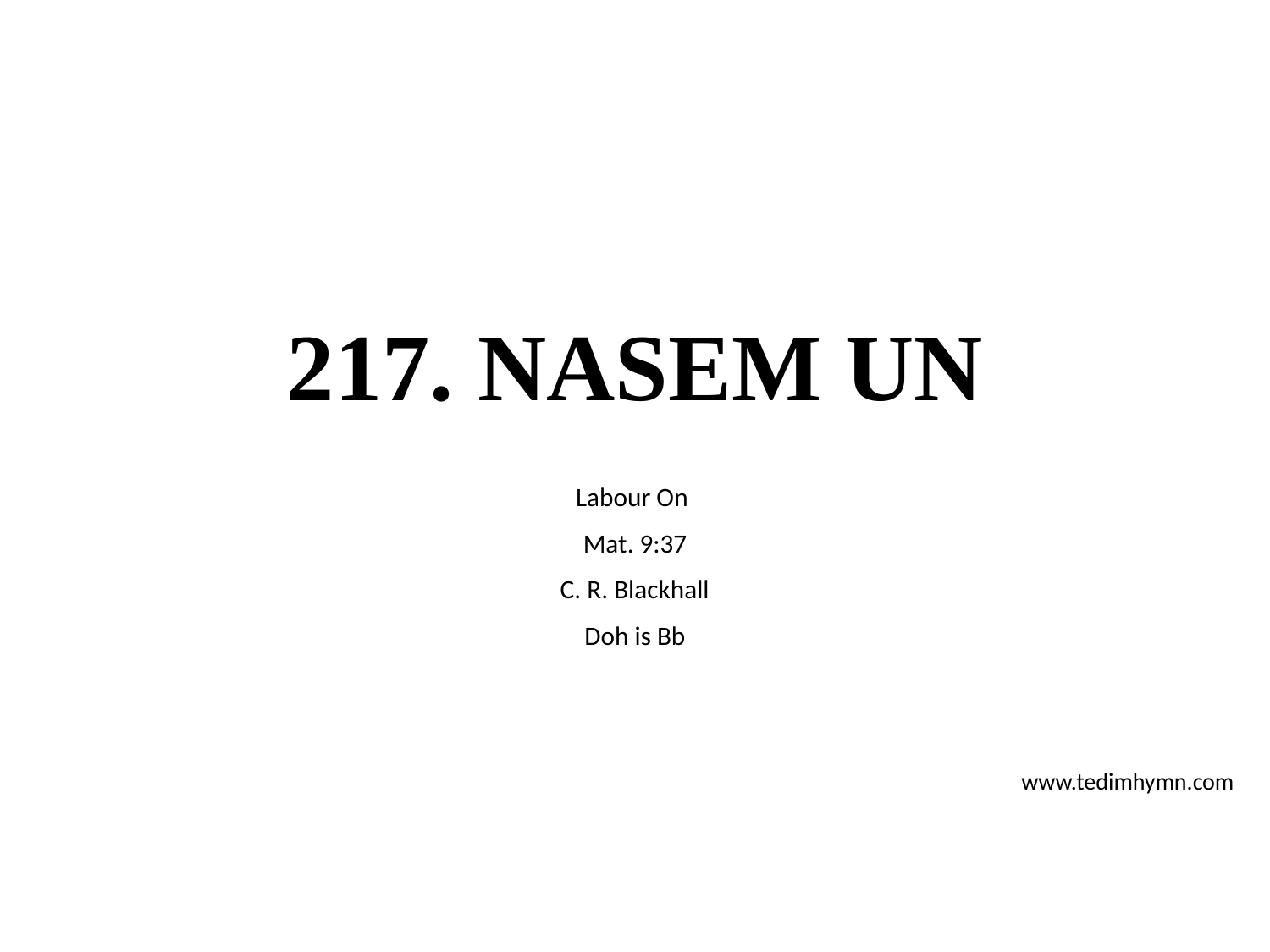

# 217. NASEM UN
Labour On
Mat. 9:37
C. R. Blackhall
Doh is Bb
www.tedimhymn.com